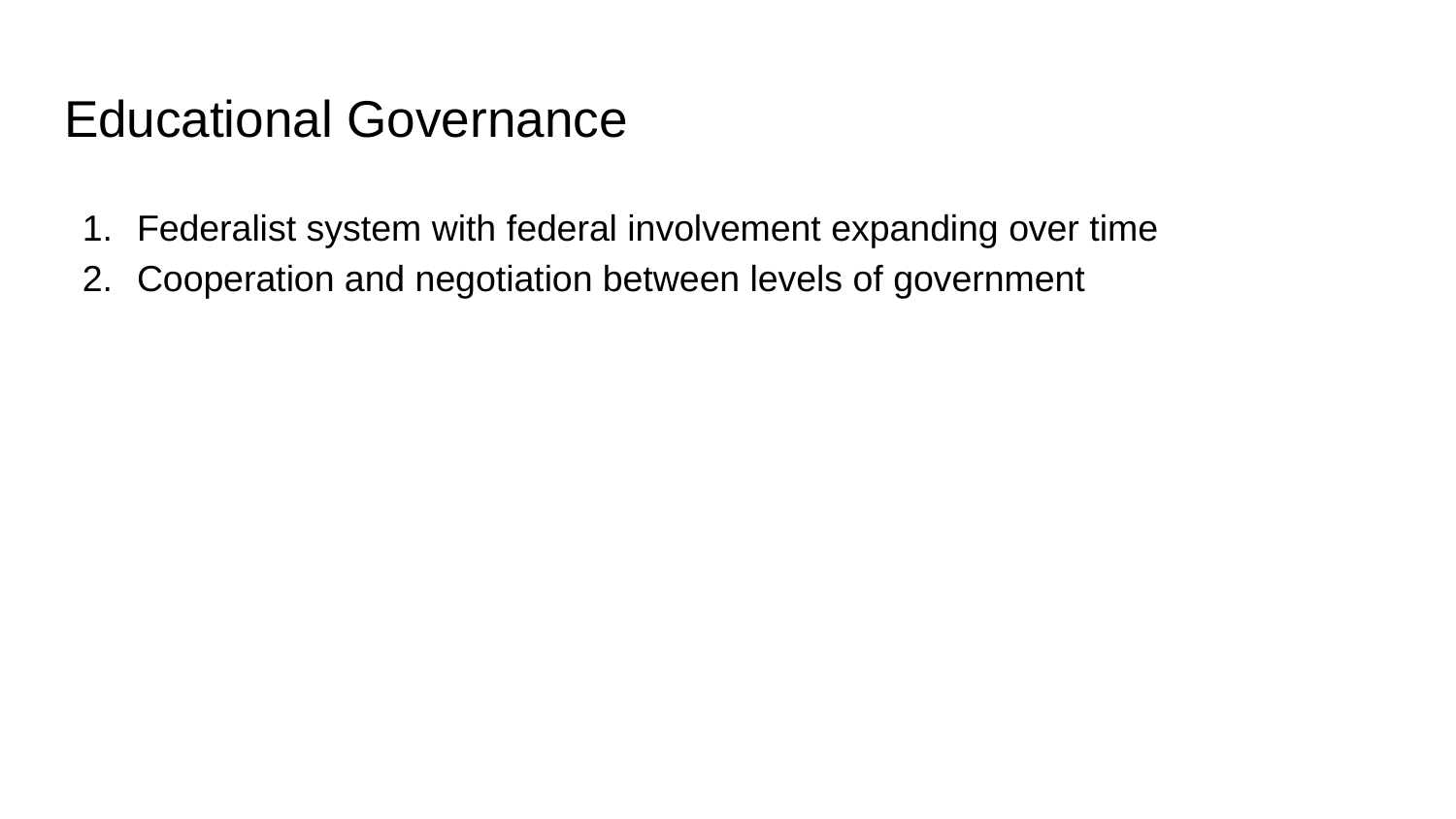

# Educational Governance
Federalist system with federal involvement expanding over time
Cooperation and negotiation between levels of government